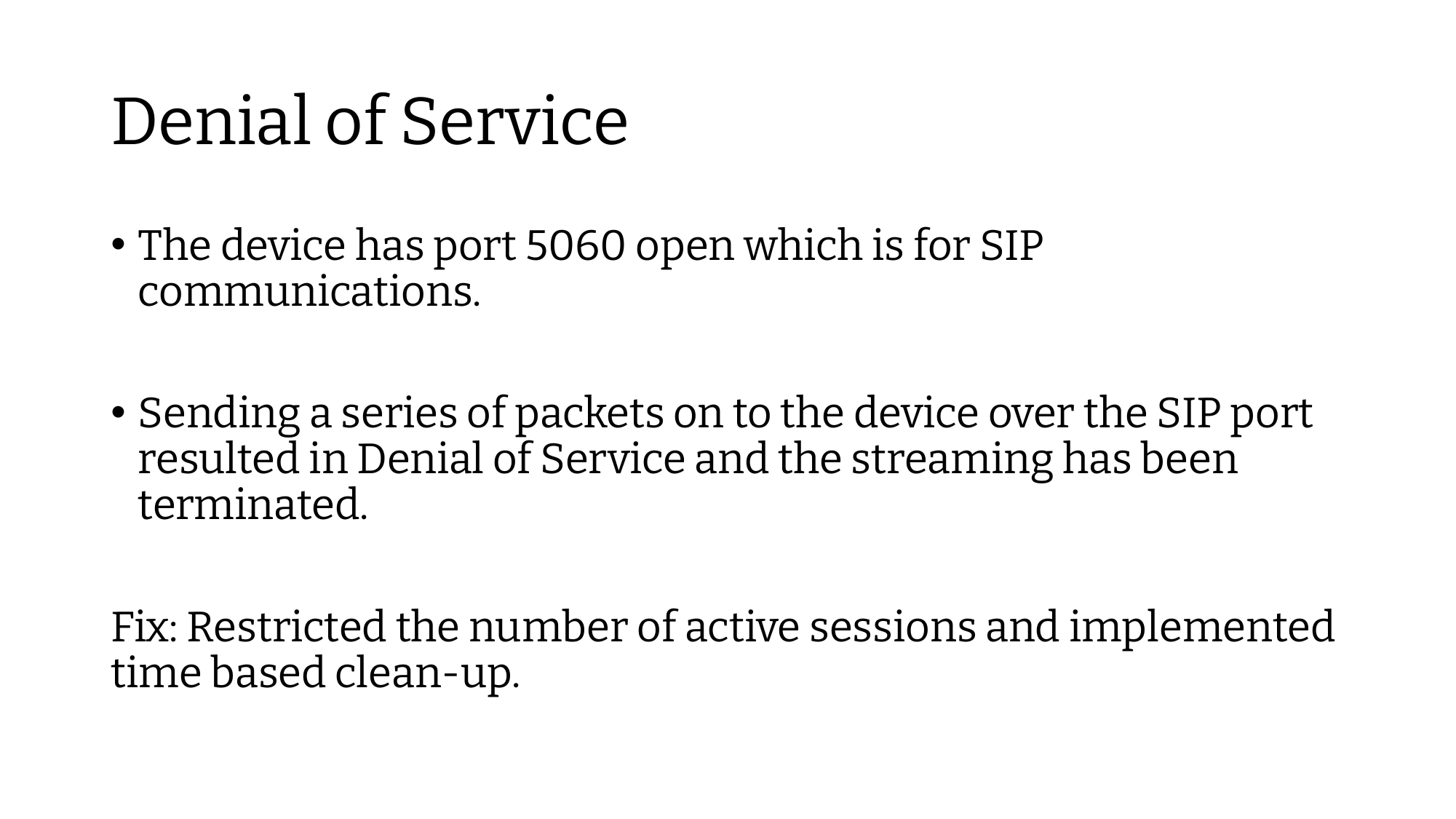

# Denial of Service
The device has port 5060 open which is for SIP communications.

Sending a series of packets on to the device over the SIP port resulted in Denial of Service and the streaming has been terminated.

Fix: Restricted the number of active sessions and implemented time based clean-up.